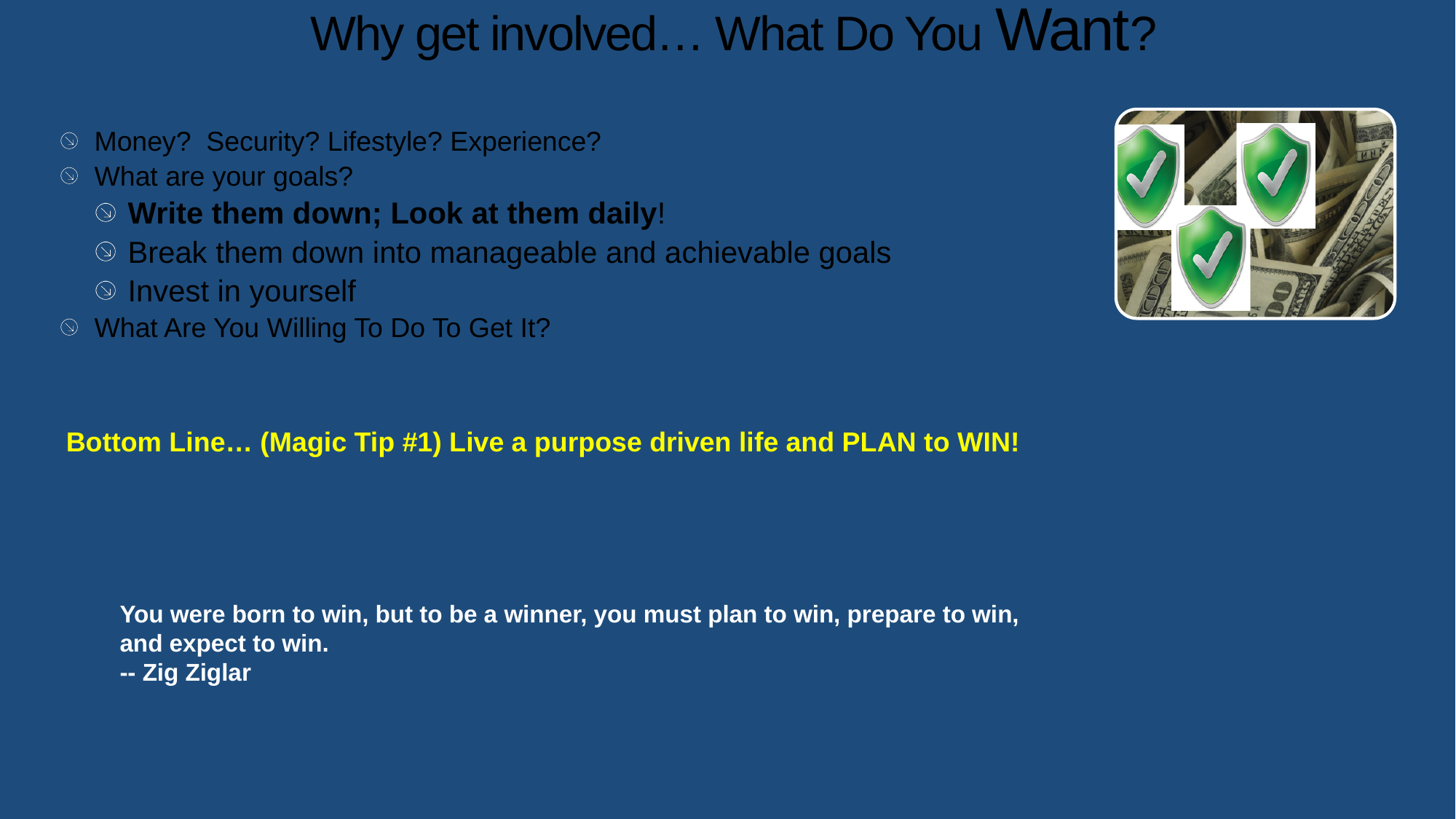

# Why get involved… What Do You Want?

Money?  Security? Lifestyle? Experience?
What are your goals?
Write them down; Look at them daily!
Break them down into manageable and achievable goals
Invest in yourself
What Are You Willing To Do To Get It?

Bottom Line… (Magic Tip #1) Live a purpose driven life and PLAN to WIN!

You were born to win, but to be a winner, you must plan to win, prepare to win, and expect to win.
-- Zig Ziglar